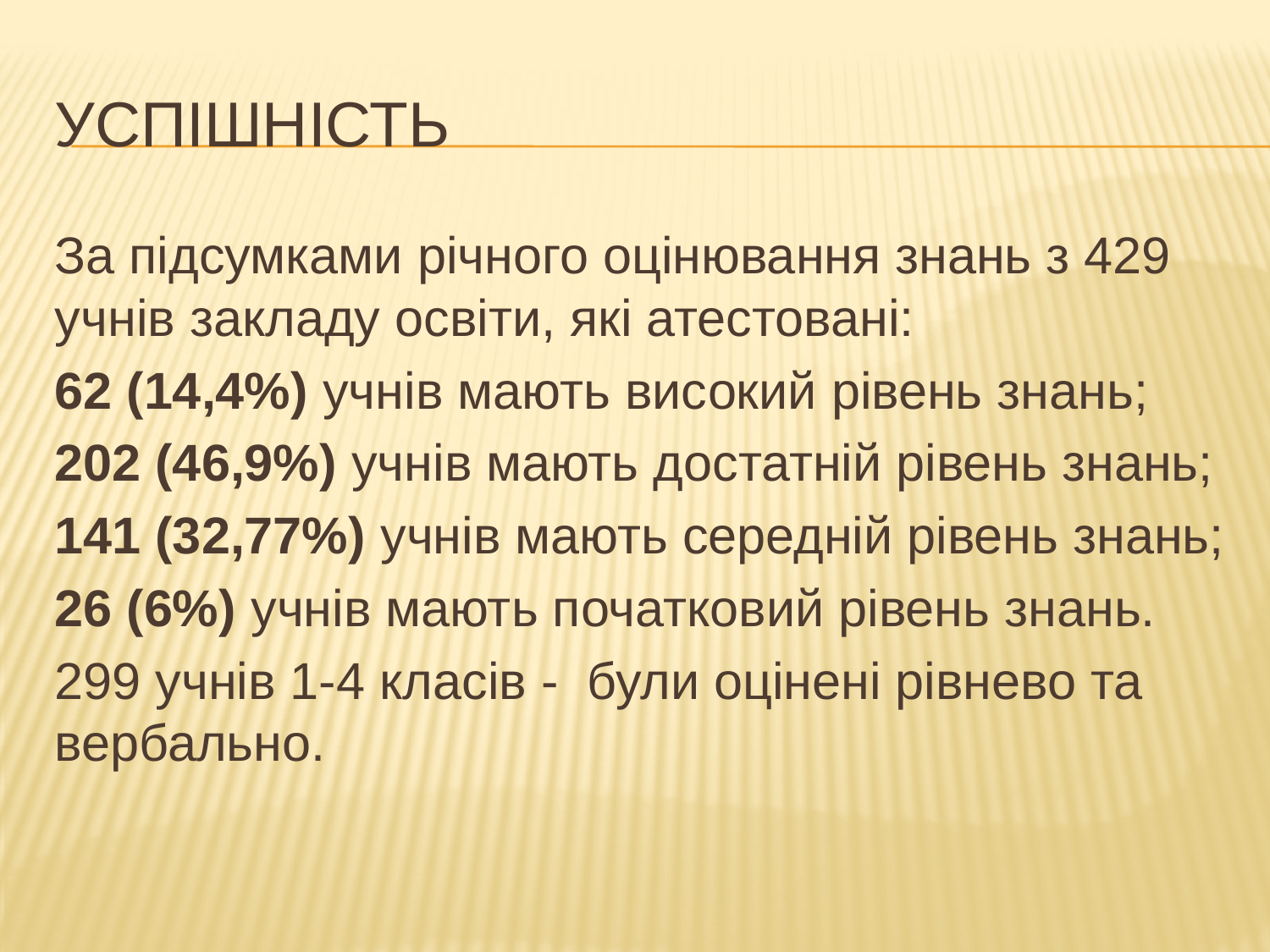

# Успішність
За підсумками річного оцінювання знань з 429 учнів закладу освіти, які атестовані:
62 (14,4%) учнів мають високий рівень знань;
202 (46,9%) учнів мають достатній рівень знань;
141 (32,77%) учнів мають середній рівень знань;
26 (6%) учнів мають початковий рівень знань.
299 учнів 1-4 класів -  були оцінені рівнево та вербально.